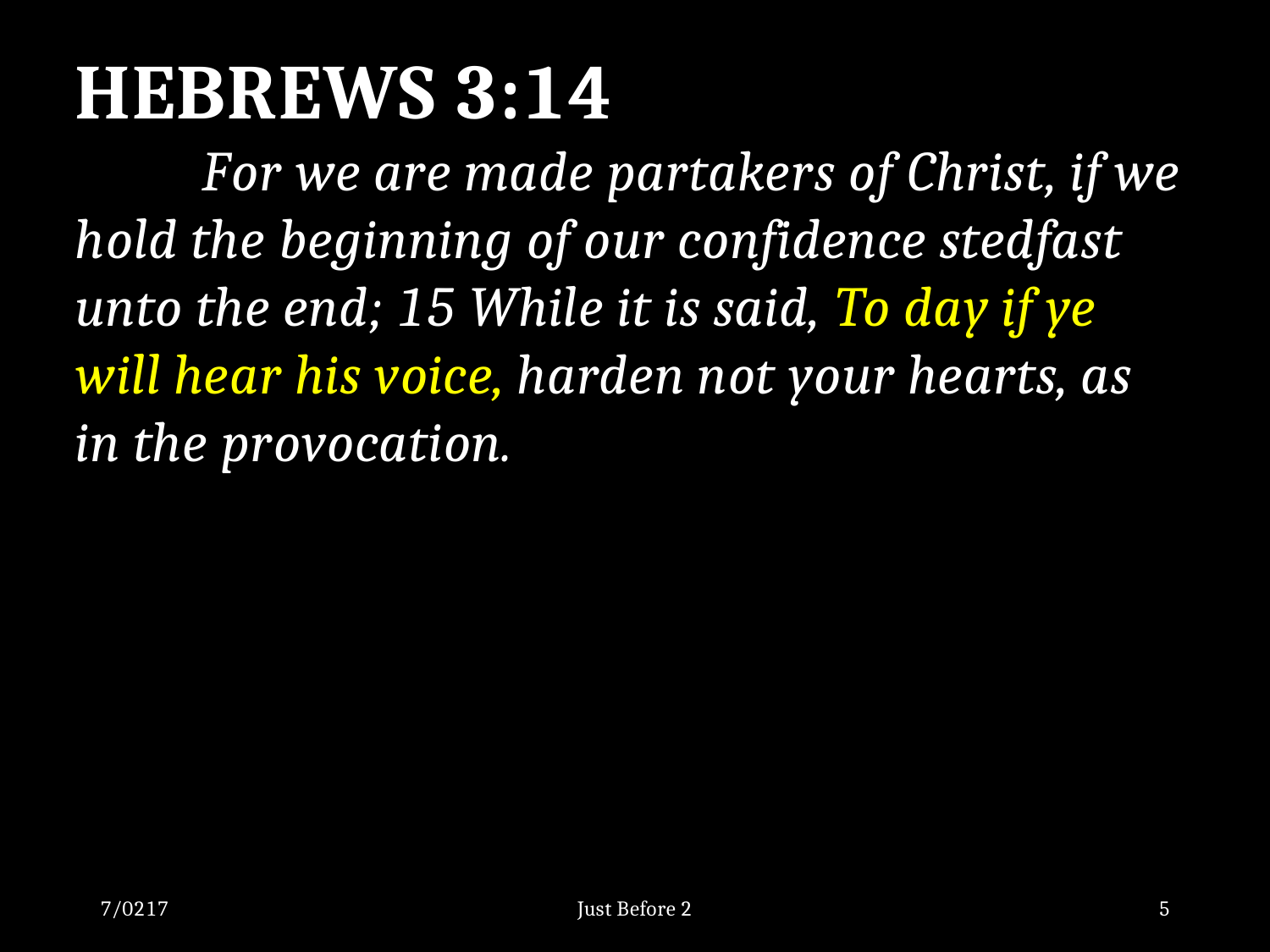

HEBREWS 3:14
	For we are made partakers of Christ, if we hold the beginning of our confidence stedfast unto the end; 15 While it is said, To day if ye will hear his voice, harden not your hearts, as in the provocation.
7/0217
Just Before 2
5